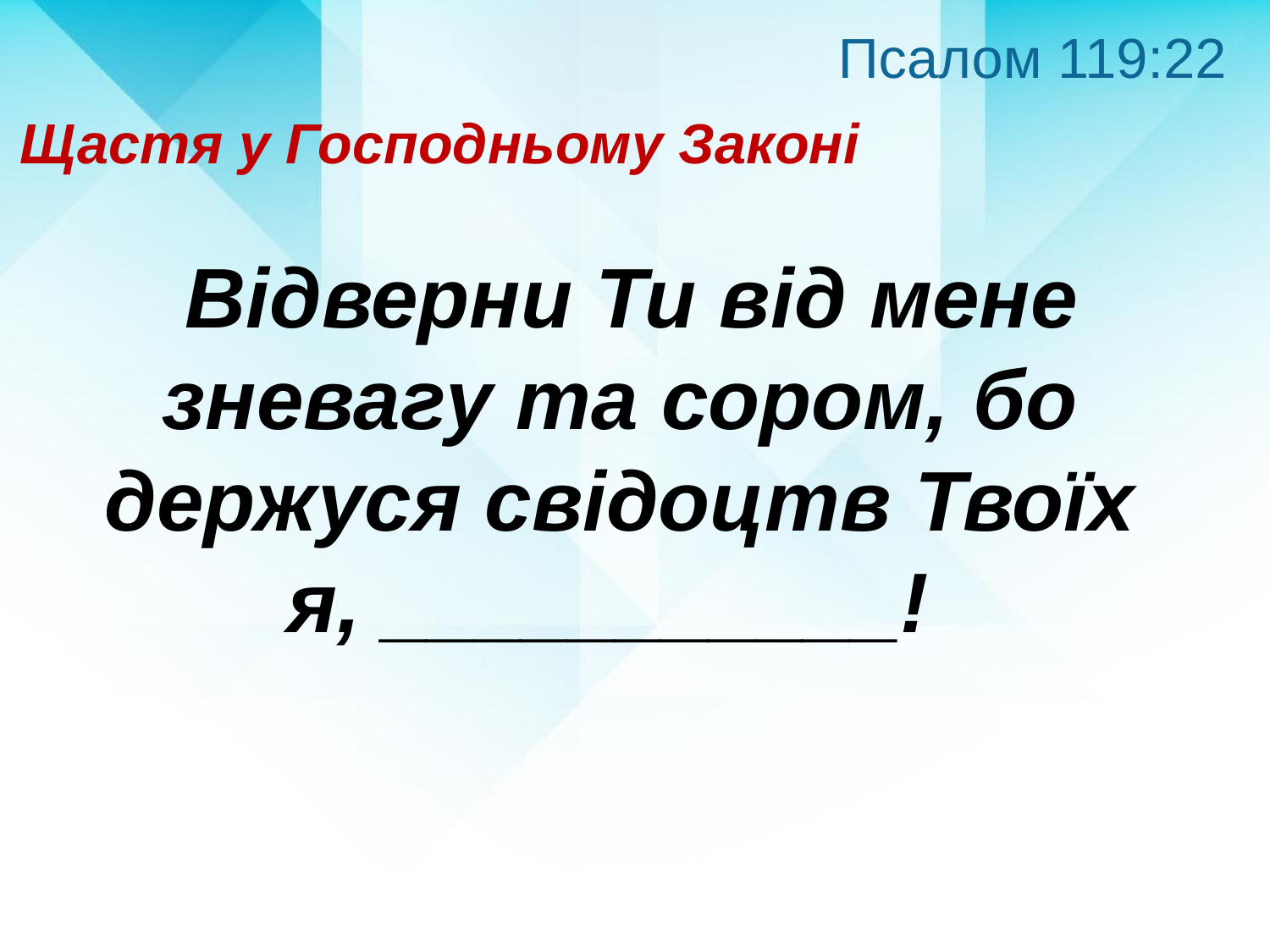

Псалом 119:22

Щастя у Господньому Законі

 Відверни Ти від мене зневагу та сором, бо держуся свідоцтв Твоїх я, ___________!